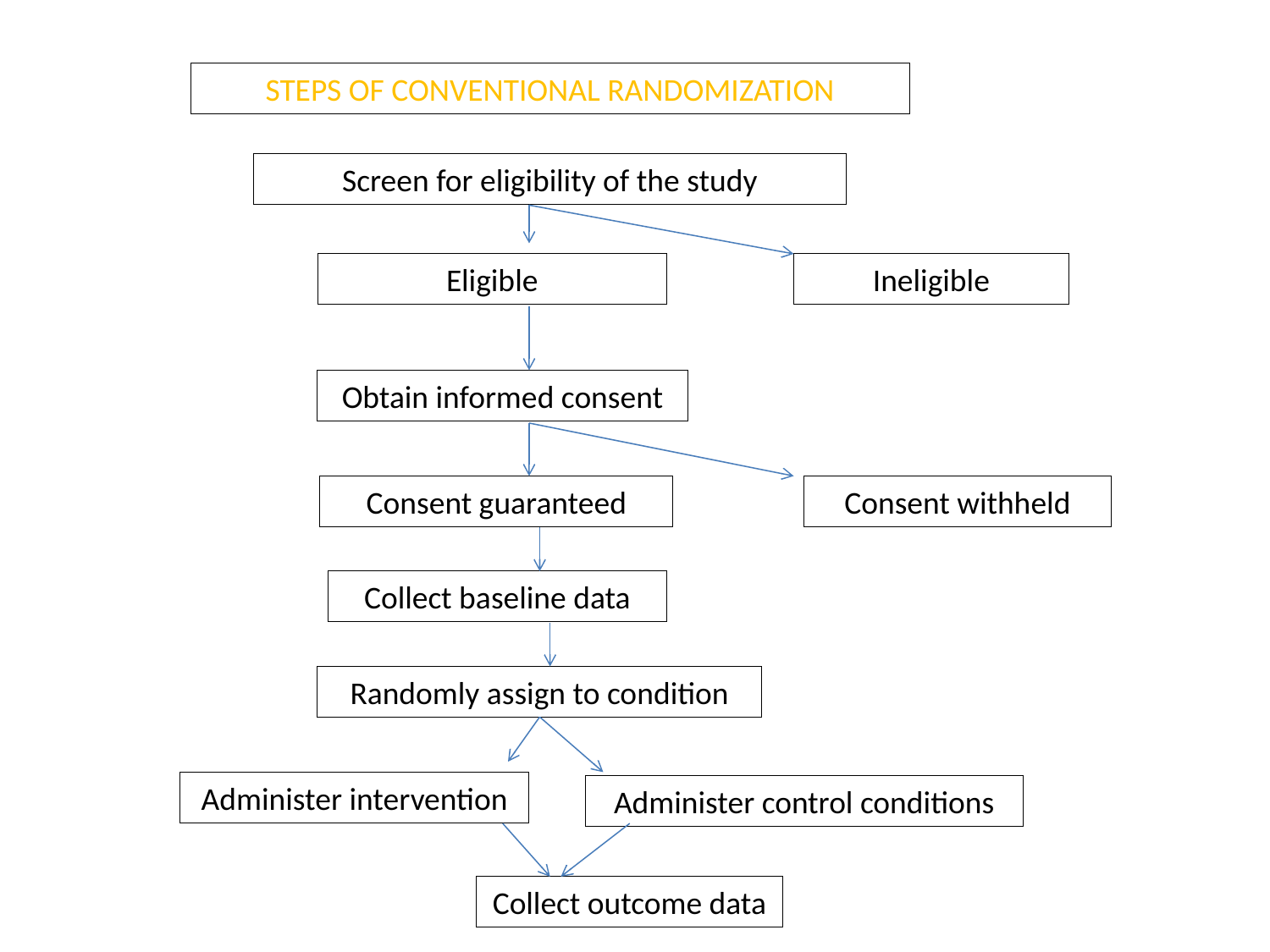

STEPS OF CONVENTIONAL RANDOMIZATION
Screen for eligibility of the study
Eligible
Ineligible
Obtain informed consent
Consent guaranteed
Consent withheld
Collect baseline data
Randomly assign to condition
Administer intervention
Administer control conditions
Collect outcome data